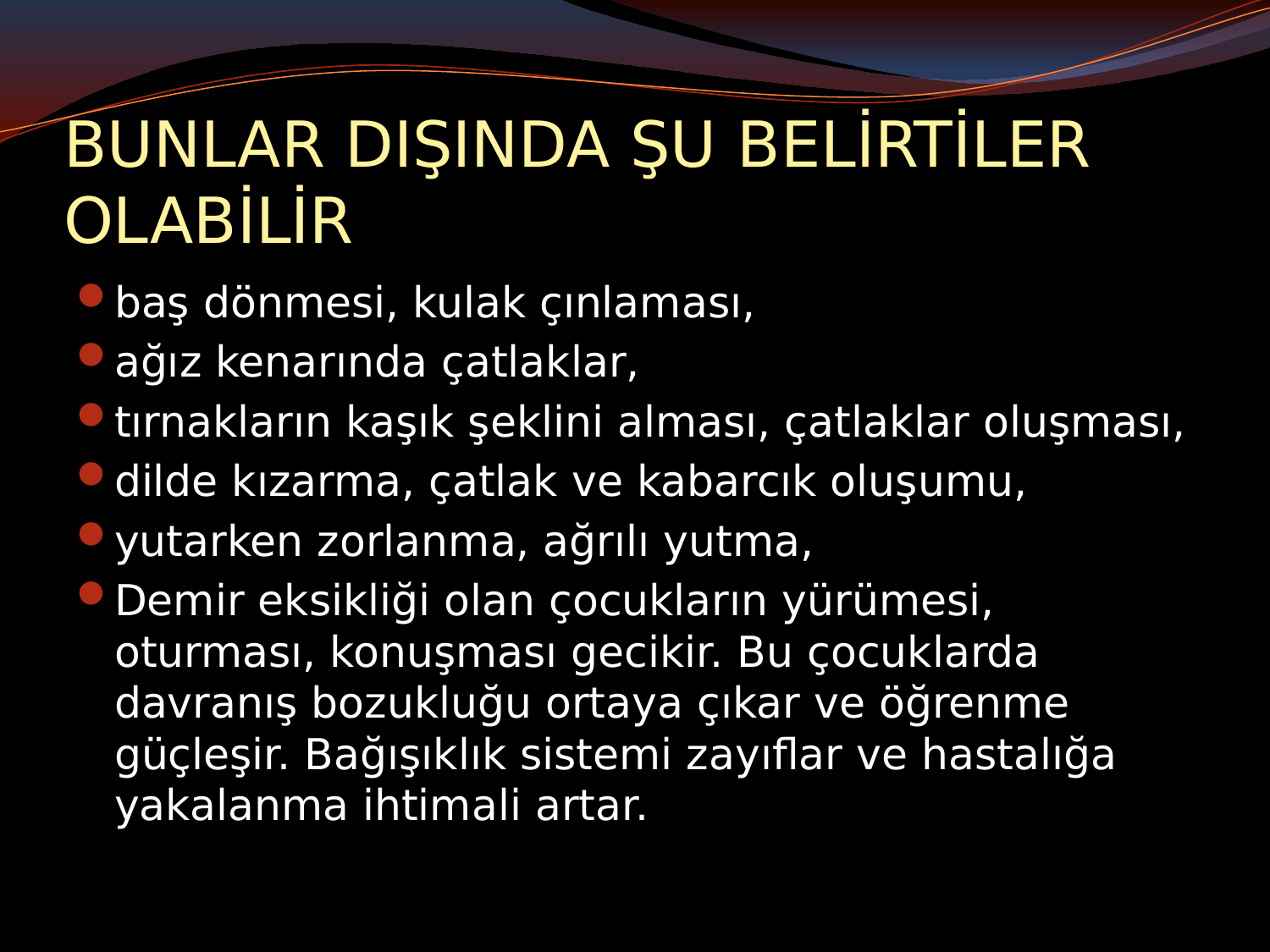

# BUNLAR DIŞINDA ŞU BELİRTİLER OLABİLİR
baş dönmesi, kulak çınlaması,
ağız kenarında çatlaklar,
tırnakların kaşık şeklini alması, çatlaklar oluşması,
dilde kızarma, çatlak ve kabarcık oluşumu,
yutarken zorlanma, ağrılı yutma,
Demir eksikliği olan çocukların yürümesi, oturması, konuşması gecikir. Bu çocuklarda davranış bozukluğu ortaya çıkar ve öğrenme güçleşir. Bağışıklık sistemi zayıflar ve hastalığa yakalanma ihtimali artar.